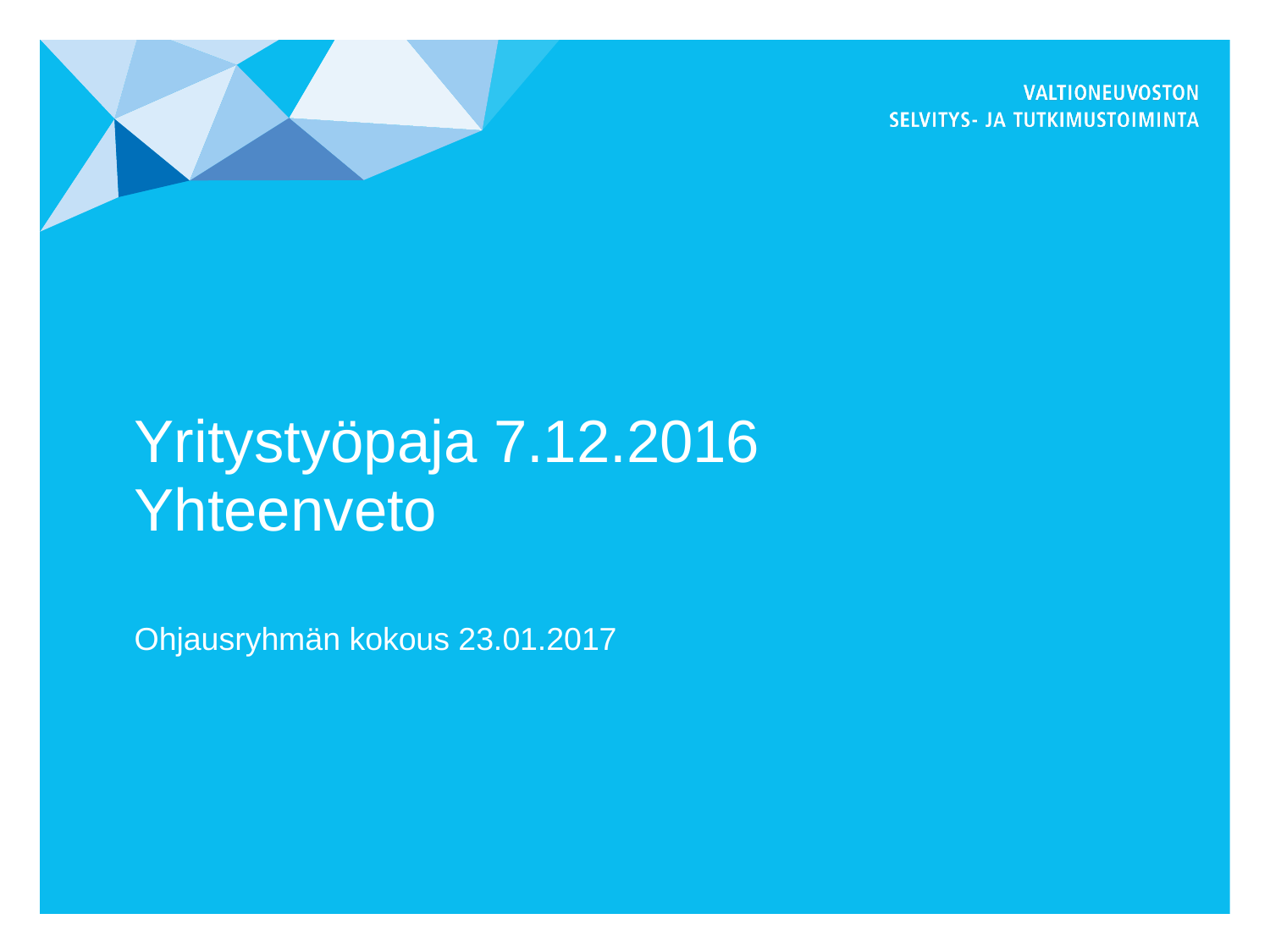

# Yritystyöpaja 7.12.2016 Yhteenveto
Ohjausryhmän kokous 23.01.2017